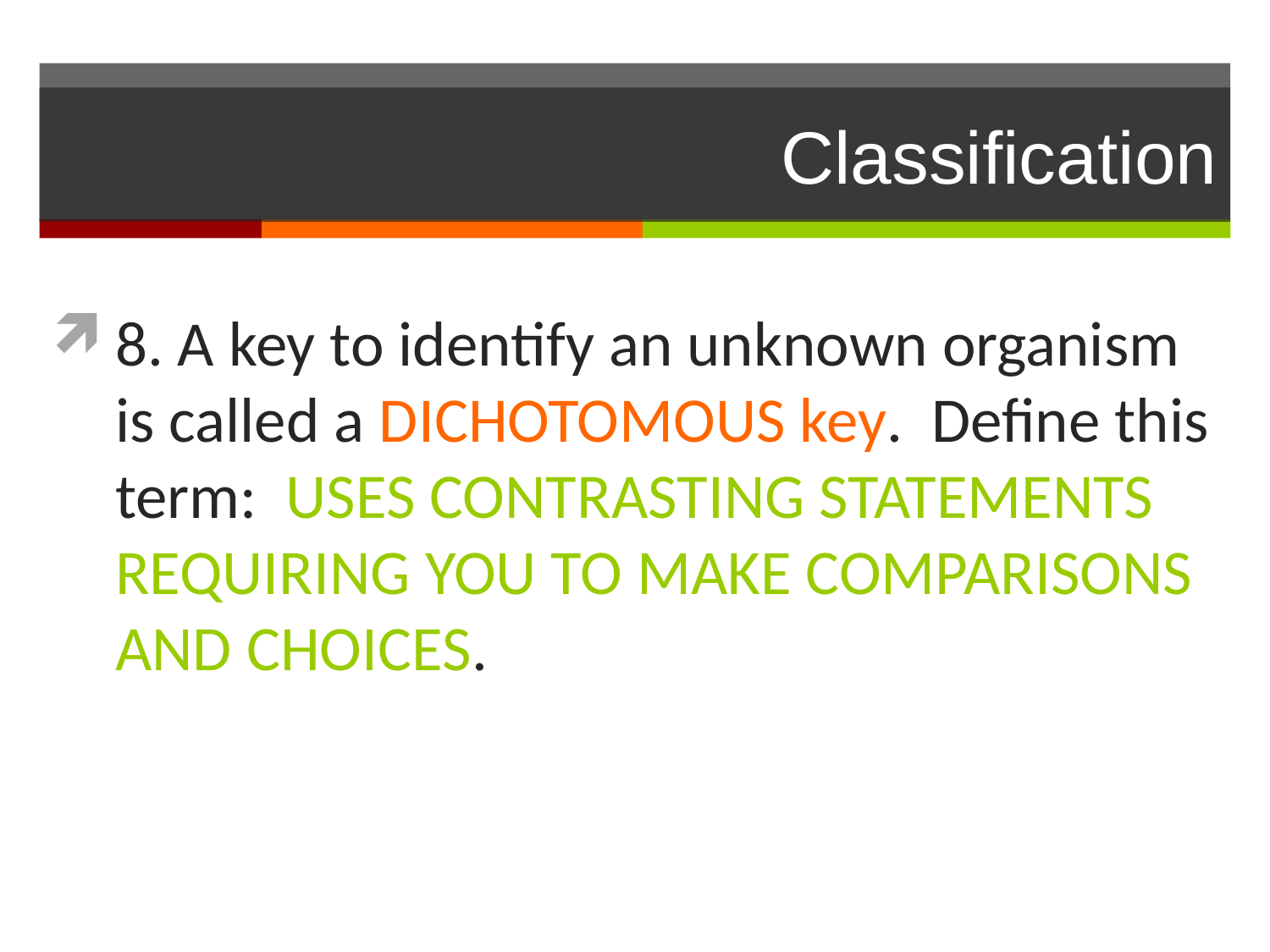

# Classification
8. A key to identify an unknown organism is called a DICHOTOMOUS key.  Define this term:  USES CONTRASTING STATEMENTS REQUIRING YOU TO MAKE COMPARISONS AND CHOICES.